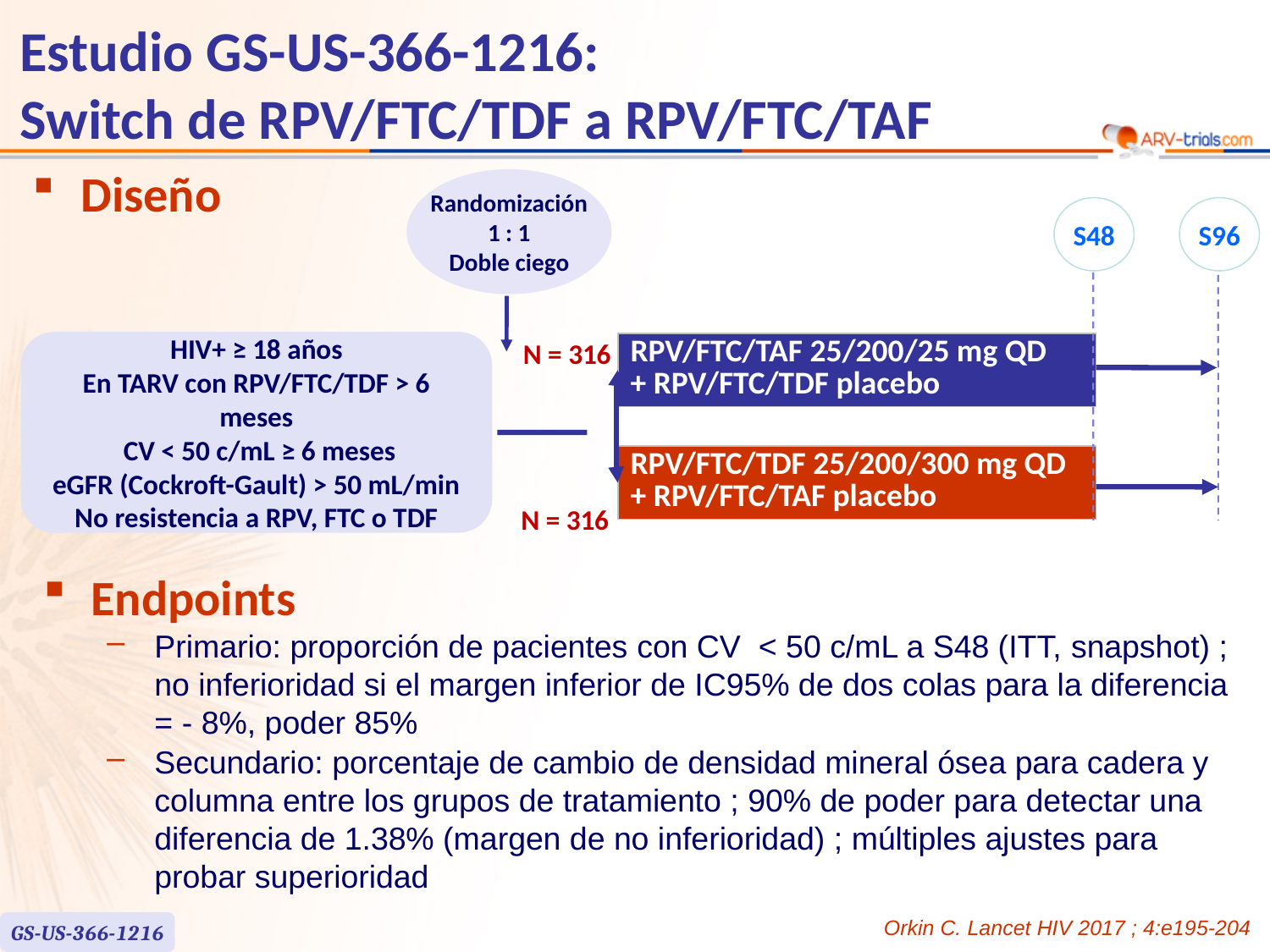

# Estudio GS-US-366-1216: Switch de RPV/FTC/TDF a RPV/FTC/TAF
Diseño
Randomización
1 : 1
Doble ciego
S48
S96

N = 316
HIV+ ≥ 18 años
En TARV con RPV/FTC/TDF > 6 meses
 CV < 50 c/mL ≥ 6 meses
eGFR (Cockroft-Gault) > 50 mL/min
No resistencia a RPV, FTC o TDF
| RPV/FTC/TAF 25/200/25 mg QD + RPV/FTC/TDF placebo |
| --- |

| RPV/FTC/TDF 25/200/300 mg QD + RPV/FTC/TAF placebo |
| --- |

N = 316
Endpoints
Primario: proporción de pacientes con CV  < 50 c/mL a S48 (ITT, snapshot) ; no inferioridad si el margen inferior de IC95% de dos colas para la diferencia = - 8%, poder 85%
Secundario: porcentaje de cambio de densidad mineral ósea para cadera y columna entre los grupos de tratamiento ; 90% de poder para detectar una diferencia de 1.38% (margen de no inferioridad) ; múltiples ajustes para probar superioridad
Orkin C. Lancet HIV 2017 ; 4:e195-204
GS-US-366-1216